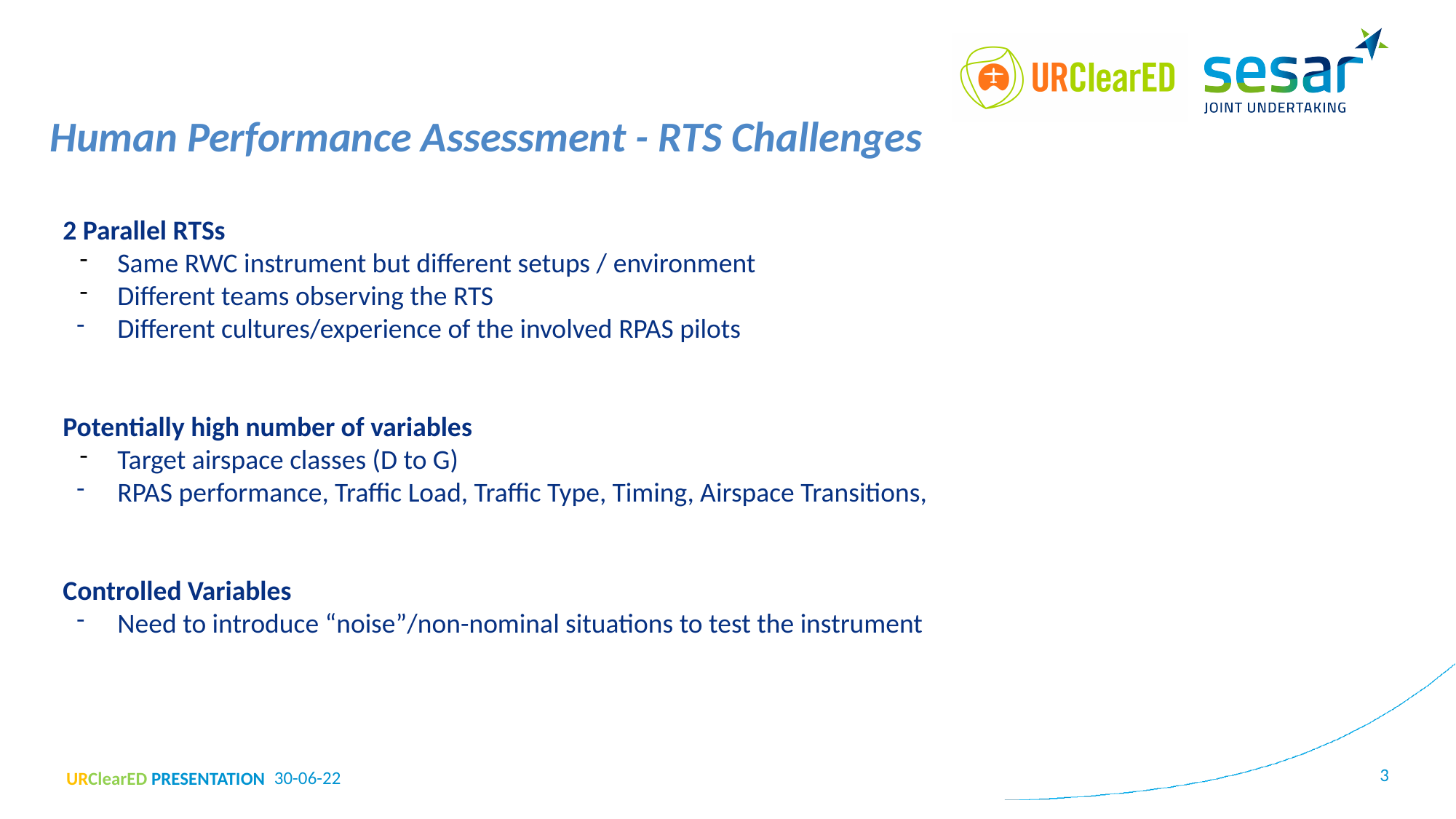

Human Performance Assessment - RTS Challenges
2 Parallel RTSs
Same RWC instrument but different setups / environment
Different teams observing the RTS
Different cultures/experience of the involved RPAS pilots

Potentially high number of variables
Target airspace classes (D to G)
RPAS performance, Traffic Load, Traffic Type, Timing, Airspace Transitions,

Controlled Variables
Need to introduce “noise”/non-nominal situations to test the instrument
3
30-06-22
URClearED PRESENTATION